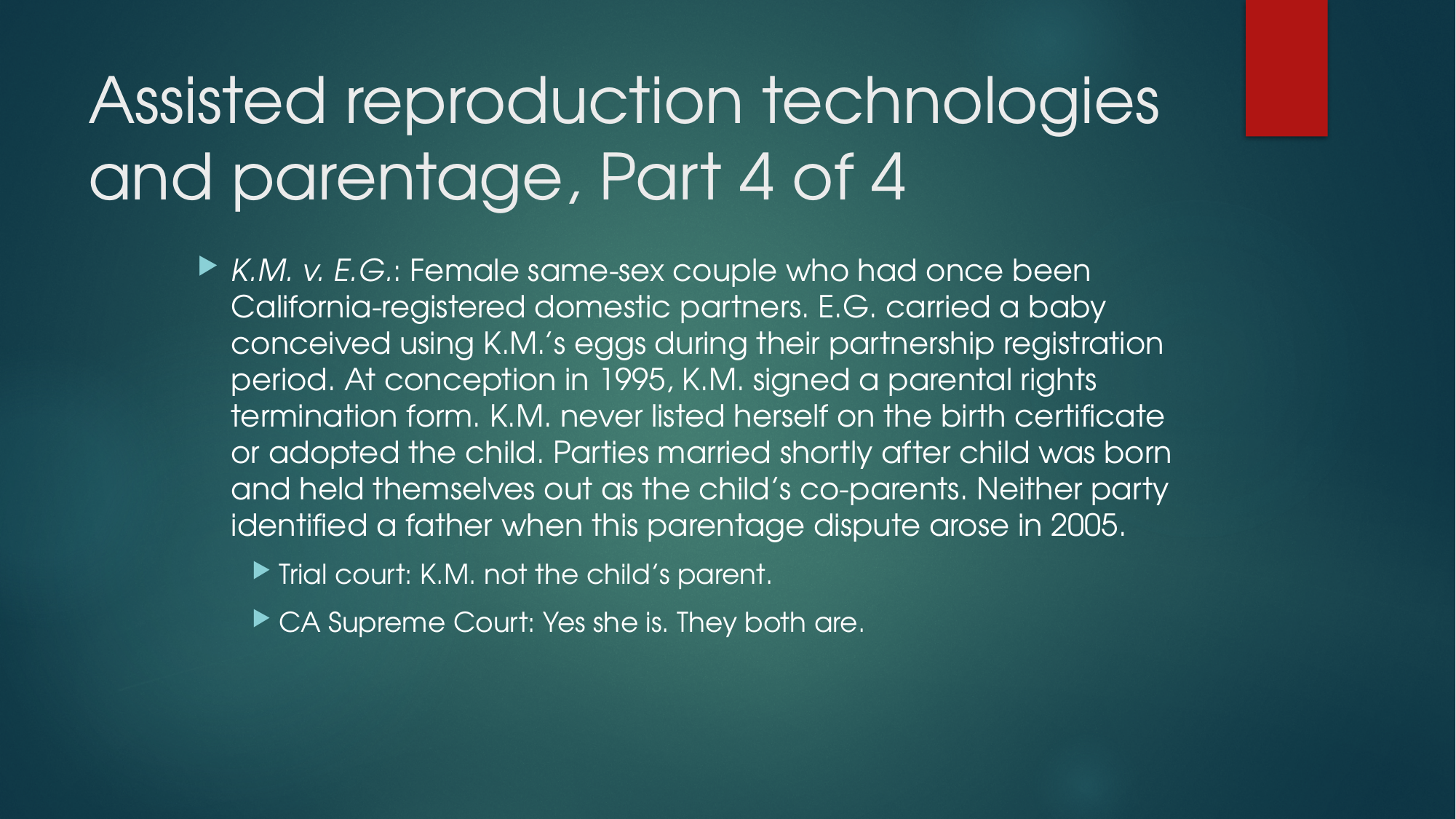

# Assisted reproduction technologies and parentage, Part 4 of 4
K.M. v. E.G.: Female same-sex couple who had once been California-registered domestic partners. E.G. carried a baby conceived using K.M.’s eggs during their partnership registration period. At conception in 1995, K.M. signed a parental rights termination form. K.M. never listed herself on the birth certificate or adopted the child. Parties married shortly after child was born and held themselves out as the child’s co-parents. Neither party identified a father when this parentage dispute arose in 2005.
Trial court: K.M. not the child’s parent.
CA Supreme Court: Yes she is. They both are.